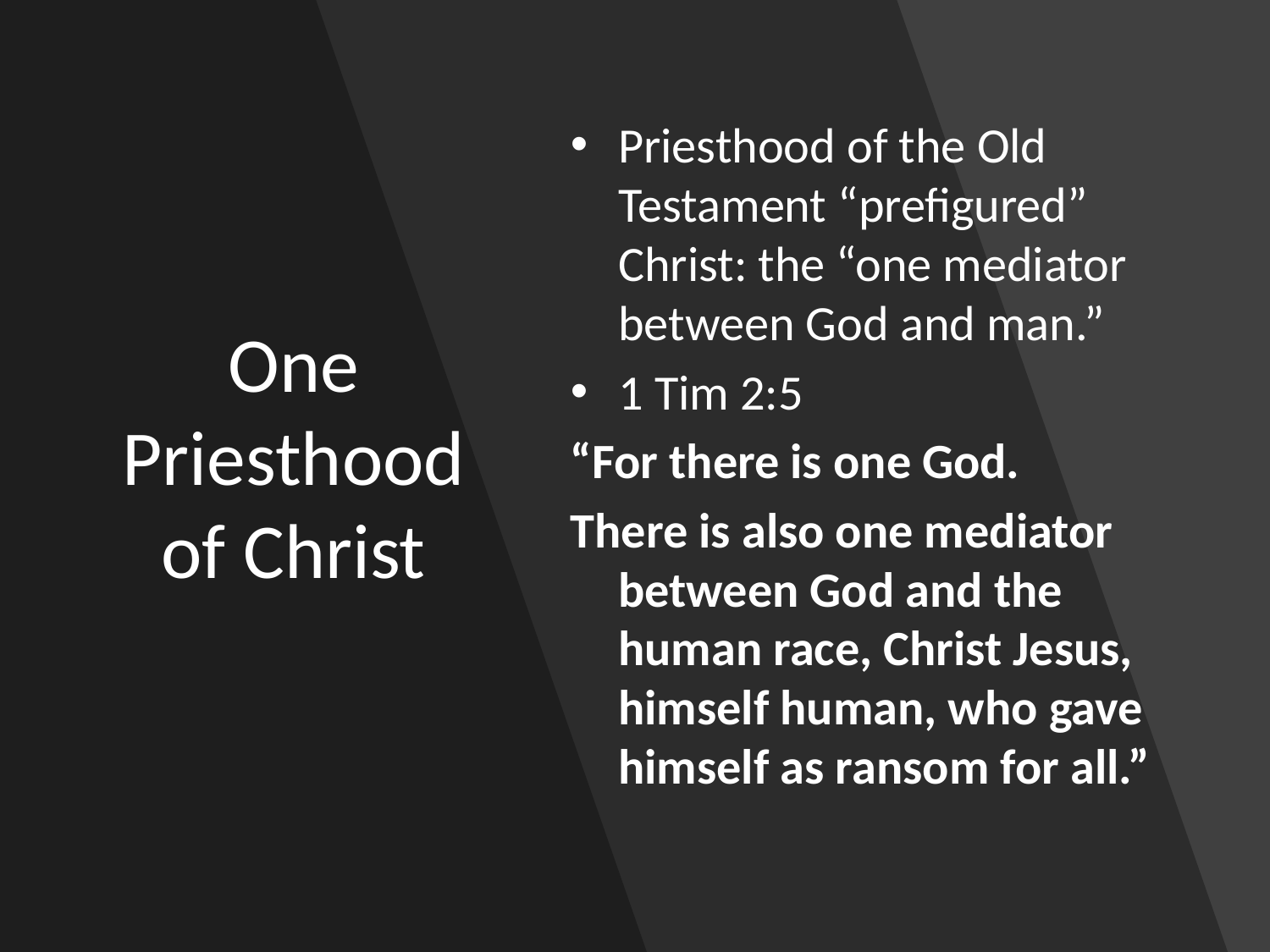

# One Priesthood of Christ
Priesthood of the Old Testament “prefigured” Christ: the “one mediator between God and man.”
1 Tim 2:5
“For there is one God.
There is also one mediator between God and the human race, Christ Jesus, himself human, who gave himself as ransom for all.”